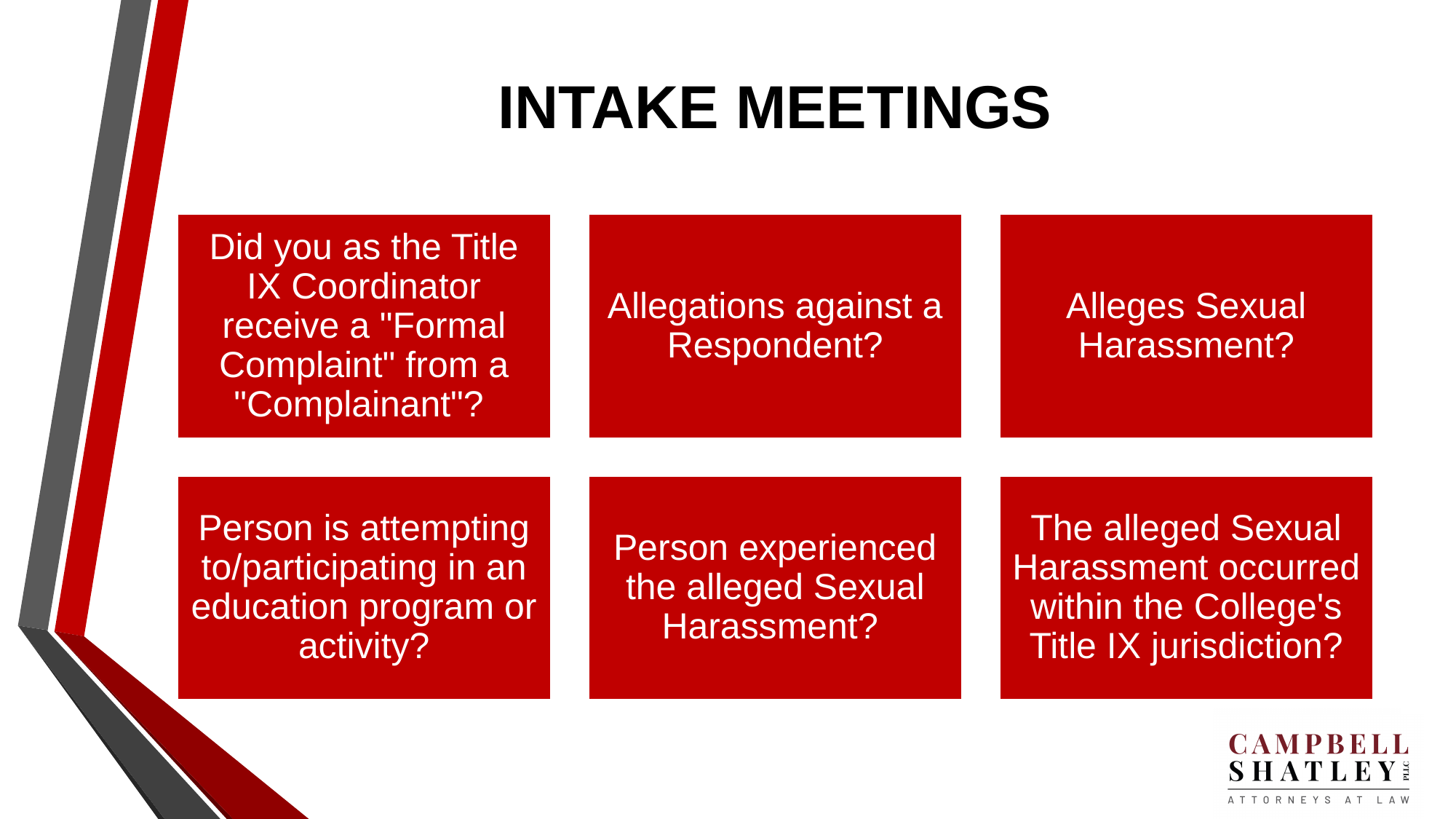

# INTAKE MEETINGS
Did you as the Title IX Coordinator receive a "Formal Complaint" from a "Complainant"?
Allegations against a Respondent?
Alleges Sexual Harassment?
Person is attempting to/participating in an education program or activity?
Person experienced the alleged Sexual Harassment?
The alleged Sexual Harassment occurred within the College's Title IX jurisdiction?